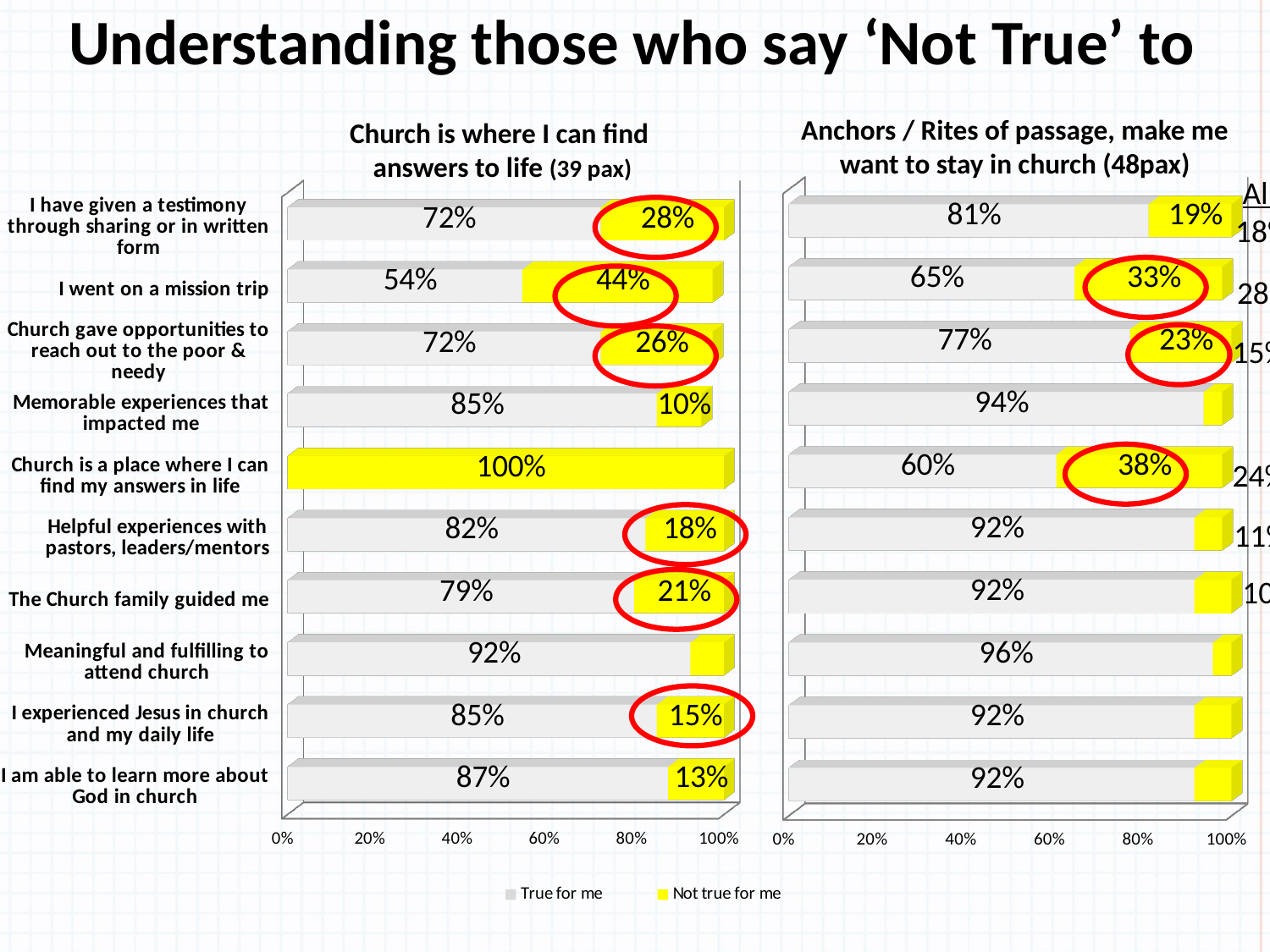

# Understanding those who say ‘Not True’ to
Anchors / Rites of passage, make me want to stay in church (48pax)
Church is where I can find
answers to life (39 pax)

[unsupported chart]

[unsupported chart]

 All
18%
28%
15%
24%
11%

10%